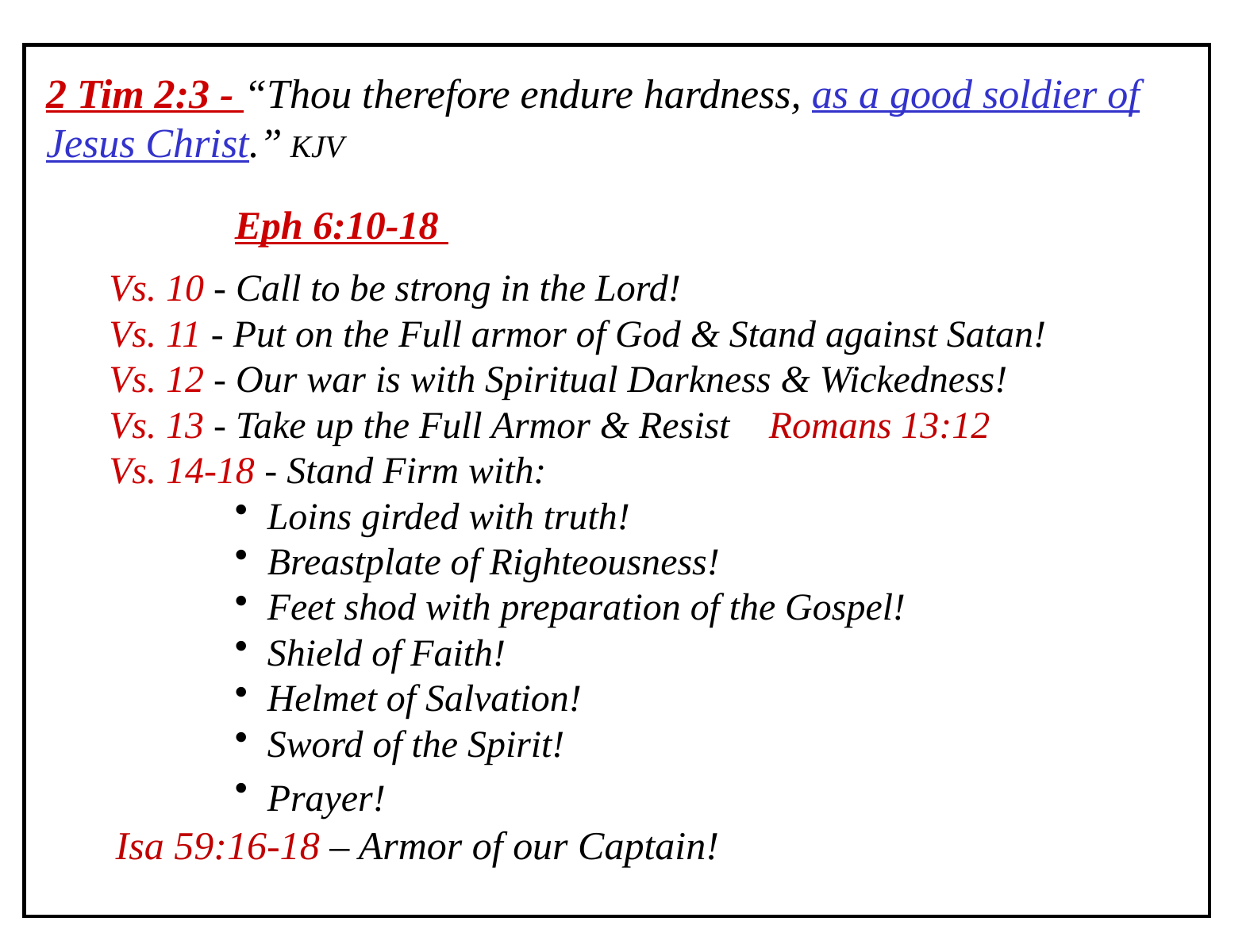

2 Tim 2:3 - “Thou therefore endure hardness, as a good soldier of Jesus Christ.” KJV

Eph 6:10-18

Vs. 10 - Call to be strong in the Lord!
Vs. 11 - Put on the Full armor of God & Stand against Satan!
Vs. 12 - Our war is with Spiritual Darkness & Wickedness!
Vs. 13 - Take up the Full Armor & Resist    Romans 13:12
Vs. 14-18 - Stand Firm with:
  Loins girded with truth!
  Breastplate of Righteousness!
  Feet shod with preparation of the Gospel!
  Shield of Faith!
  Helmet of Salvation!
  Sword of the Spirit!
  Prayer!
       Isa 59:16-18 – Armor of our Captain!